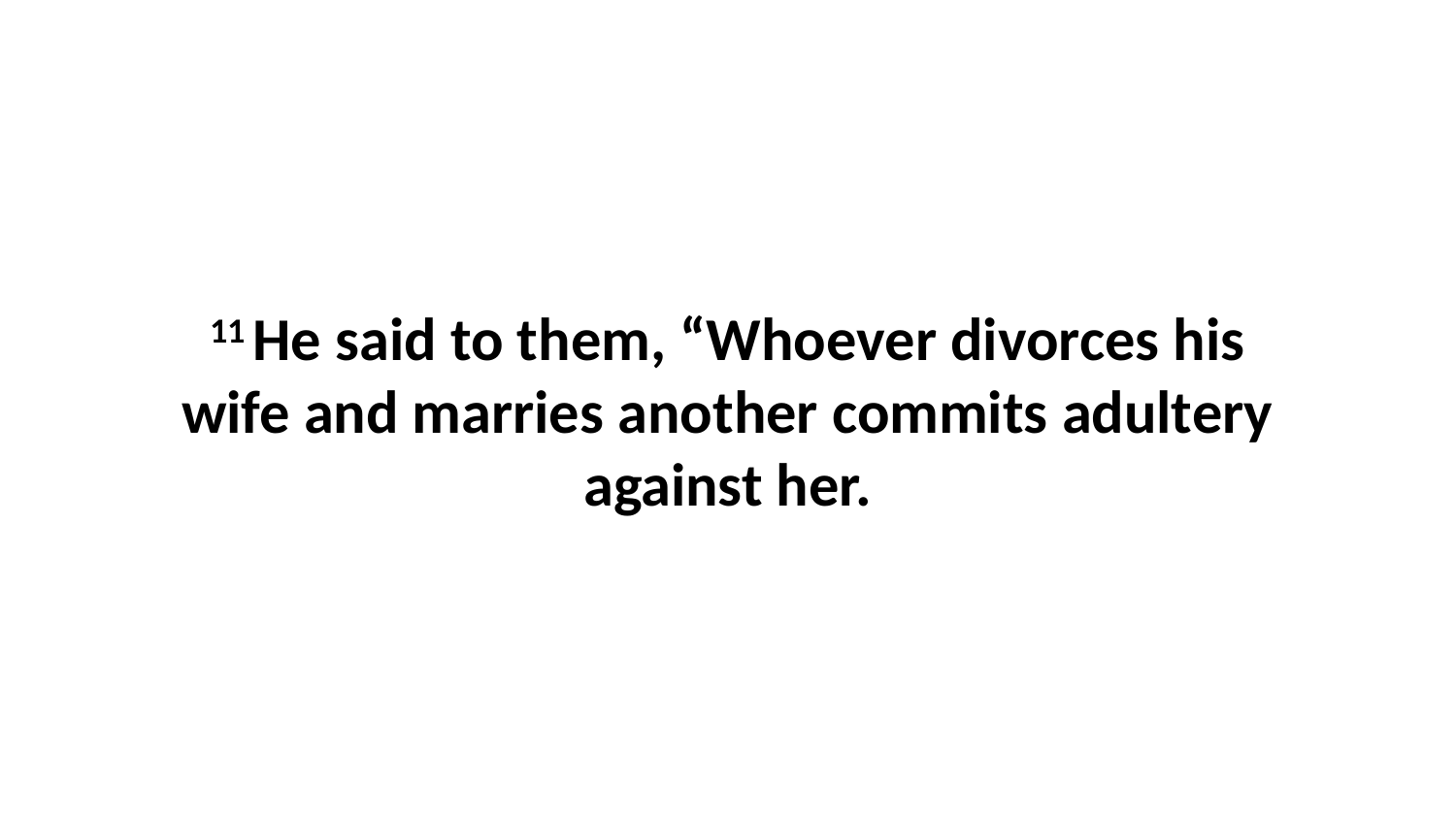

11 He said to them, “Whoever divorces his wife and marries another commits adultery against her.